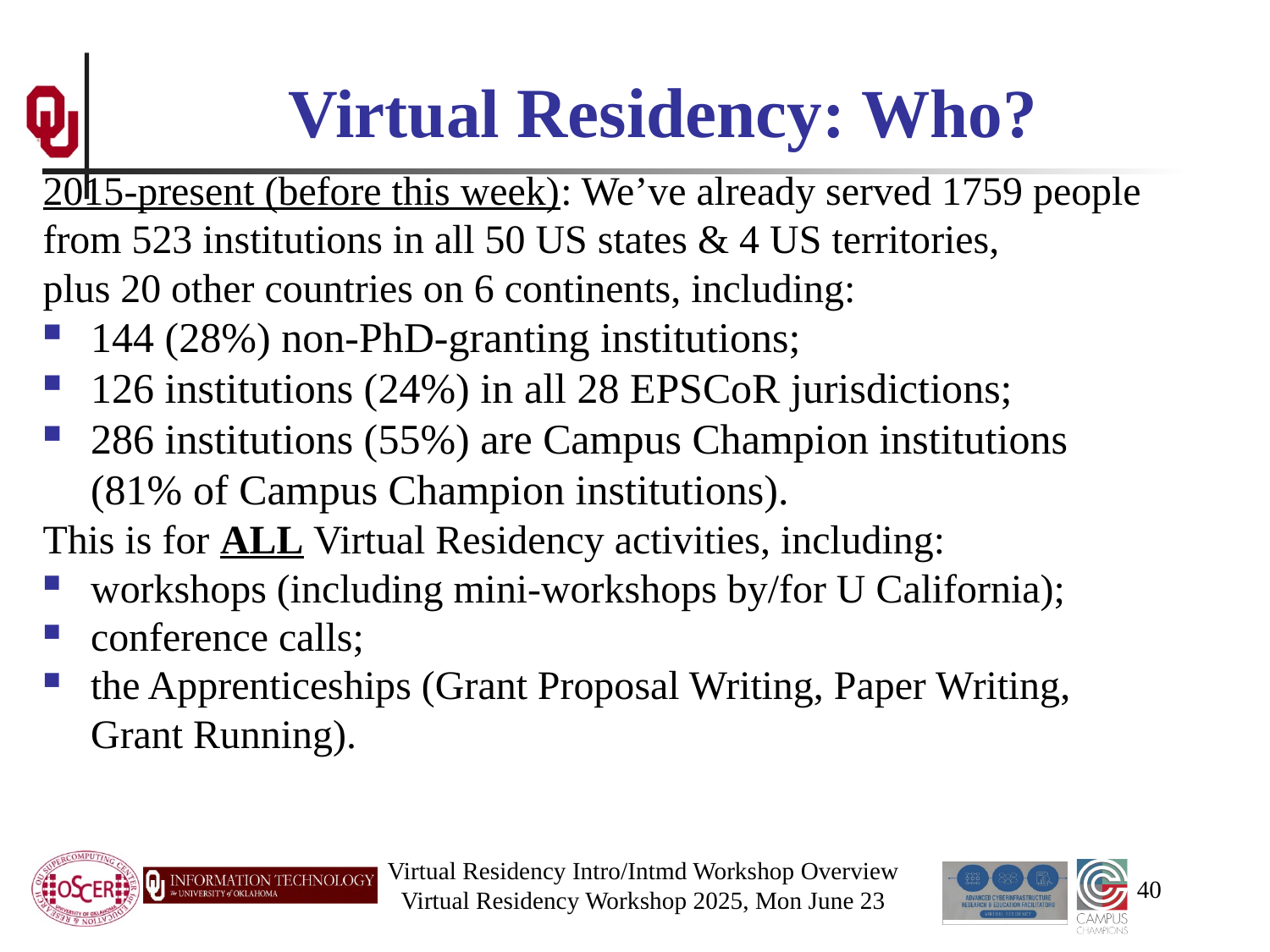

# Virtual Residency: Who?
2015-present (before this week): We’ve already served 1759 people from 523 institutions in all 50 US states & 4 US territories,                plus 20 other countries on 6 continents, including:
144 (28%) non-PhD-granting institutions;
126 institutions (24%) in all 28 EPSCoR jurisdictions;
286 institutions (55%) are Campus Champion institutions          (81% of Campus Champion institutions).
This is for ALL Virtual Residency activities, including:
workshops (including mini-workshops by/for U California);
conference calls;
the Apprenticeships (Grant Proposal Writing, Paper Writing,      Grant Running).
40
Virtual Residency Intro/Intmd Workshop Overview
Virtual Residency Workshop 2025, Mon June 23